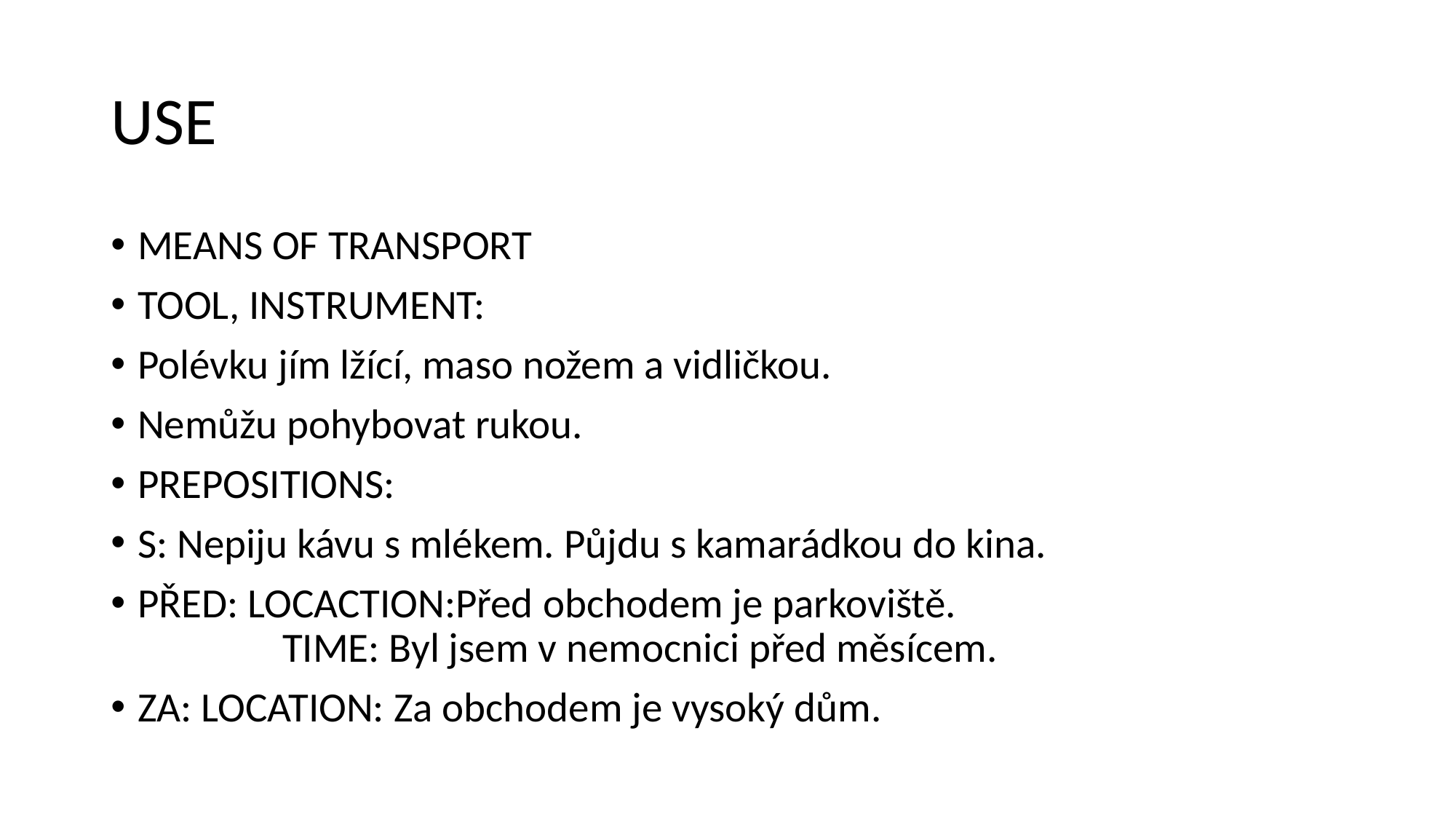

# USE
MEANS OF TRANSPORT
TOOL, INSTRUMENT:
Polévku jím lžící, maso nožem a vidličkou.
Nemůžu pohybovat rukou.
Prepositions:
S: Nepiju kávu s mlékem. Půjdu s kamarádkou do kina.
PŘED: LOCACTION:Před obchodem je parkoviště.
	    TIME: Byl jsem v nemocnici před měsícem.
ZA: LOCATION: Za obchodem je vysoký dům.